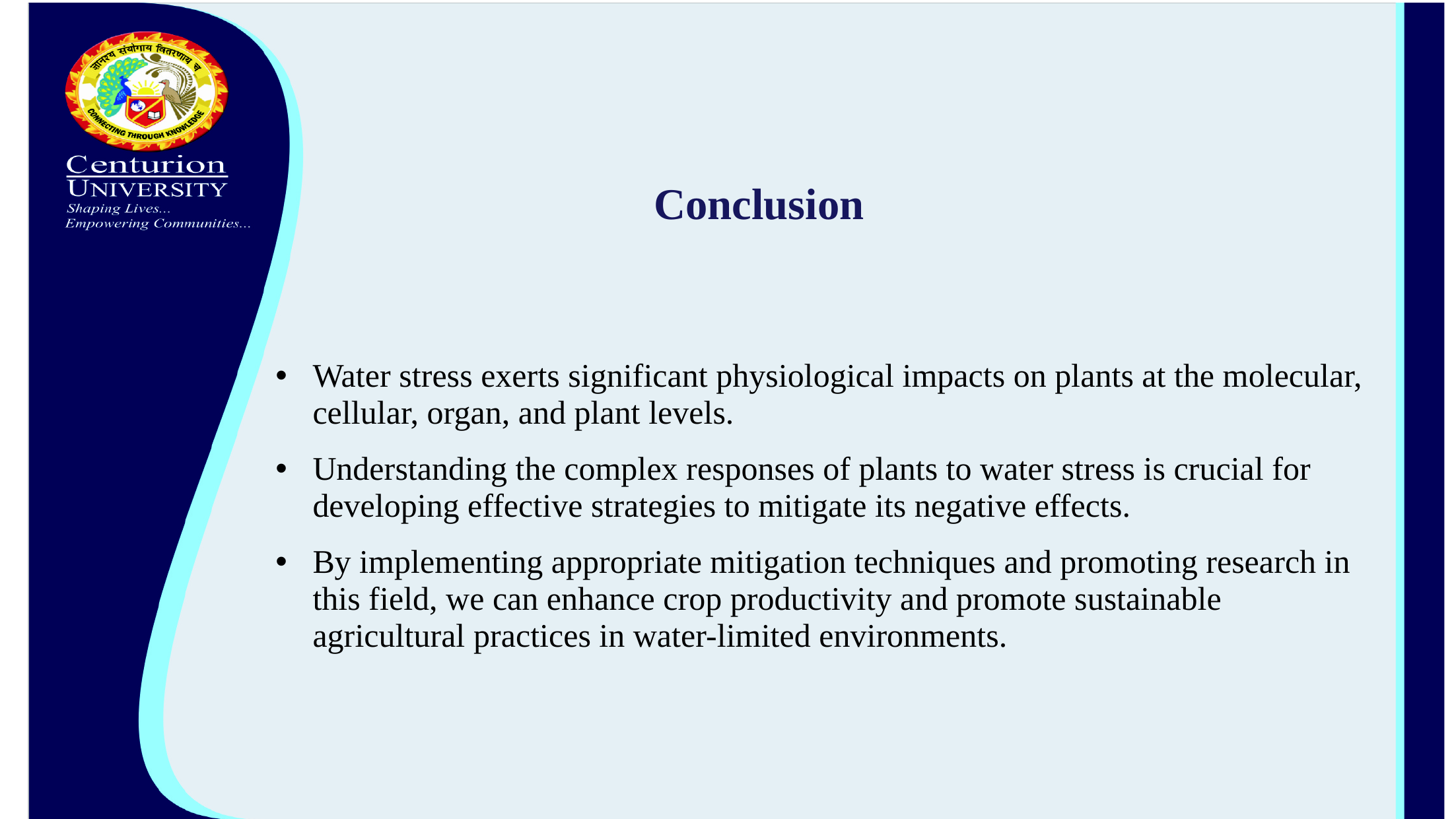

# Conclusion
Water stress exerts significant physiological impacts on plants at the molecular, cellular, organ, and plant levels.
Understanding the complex responses of plants to water stress is crucial for developing effective strategies to mitigate its negative effects.
By implementing appropriate mitigation techniques and promoting research in this field, we can enhance crop productivity and promote sustainable agricultural practices in water-limited environments.